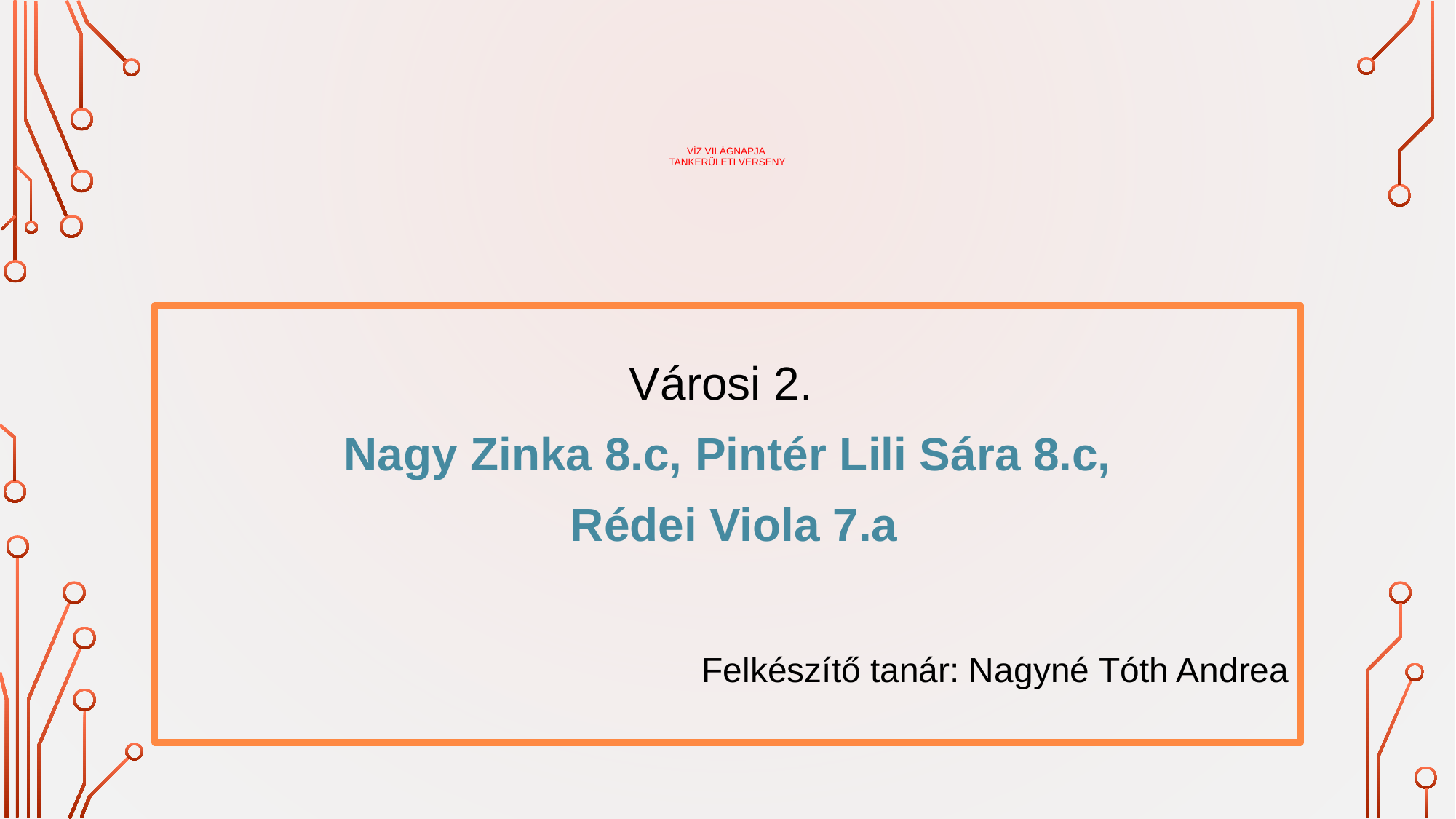

# Víz világnapja tankerületi verseny

Városi 2.
Nagy Zinka 8.c, Pintér Lili Sára 8.c,
 Rédei Viola 7.a

Felkészítő tanár: Nagyné Tóth Andrea